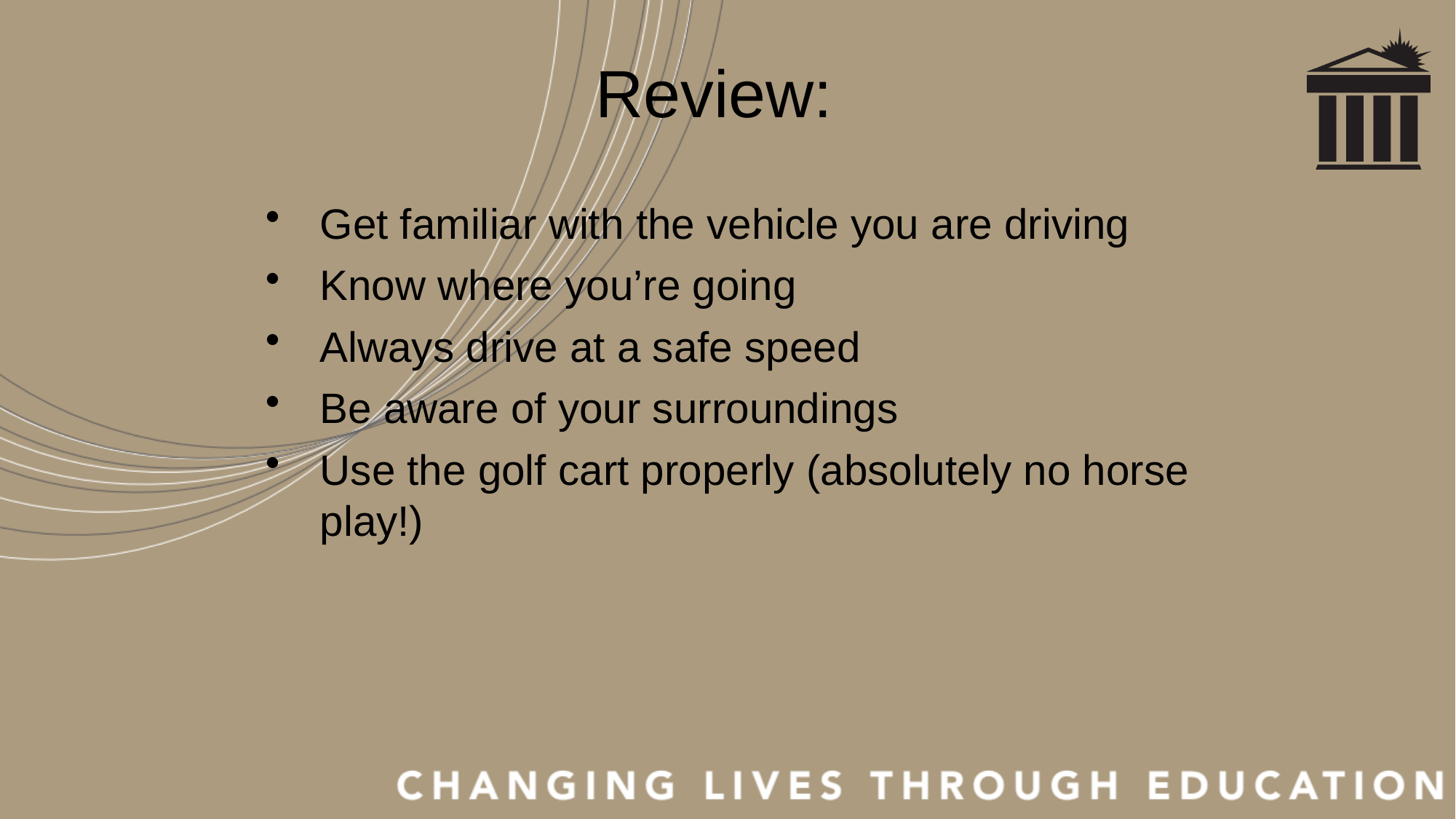

# Review:
Get familiar with the vehicle you are driving
Know where you’re going
Always drive at a safe speed
Be aware of your surroundings
Use the golf cart properly (absolutely no horse play!)